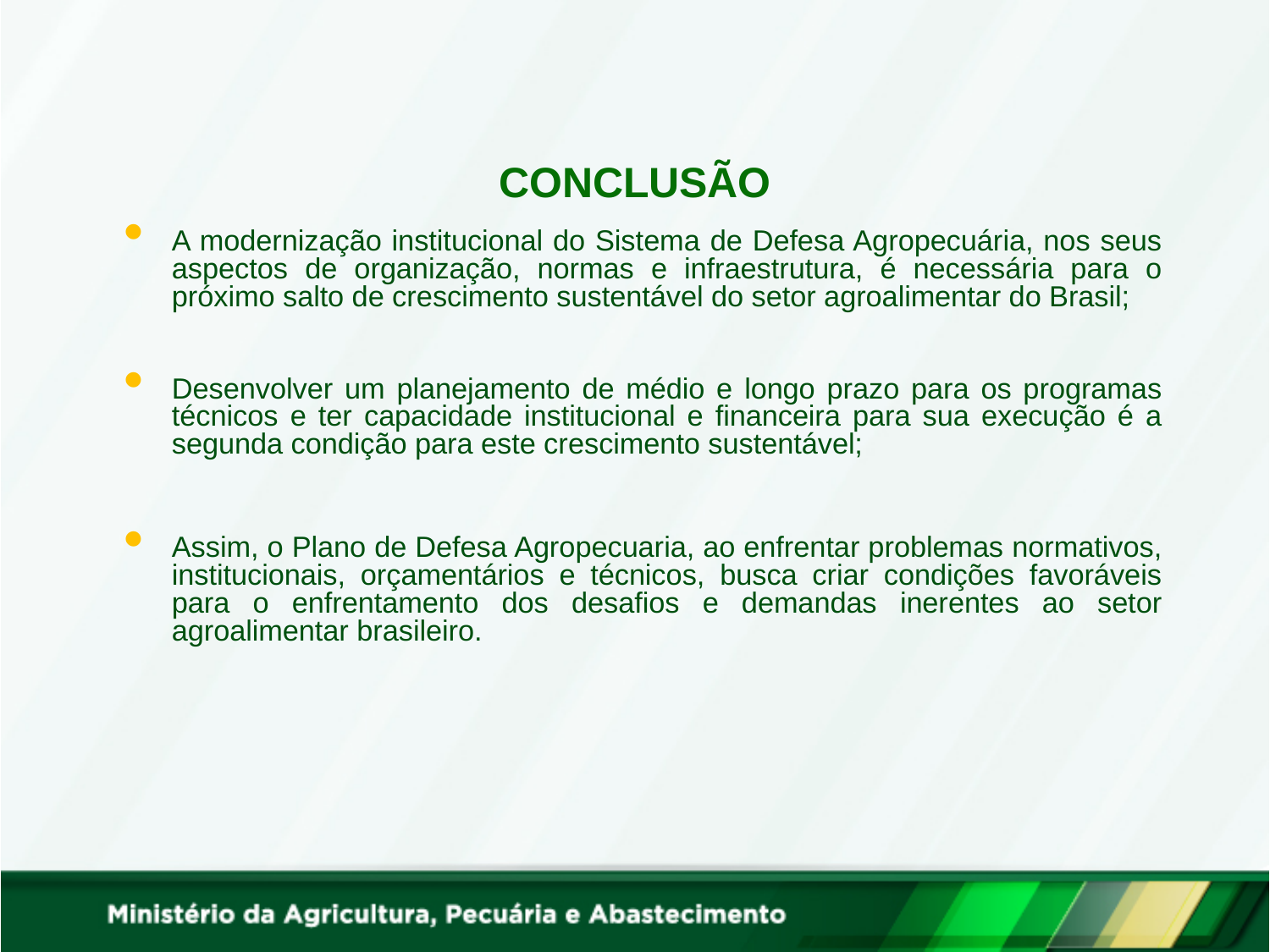

Conclusão
A modernização institucional do Sistema de Defesa Agropecuária, nos seus aspectos de organização, normas e infraestrutura, é necessária para o próximo salto de crescimento sustentável do setor agroalimentar do Brasil;

Desenvolver um planejamento de médio e longo prazo para os programas técnicos e ter capacidade institucional e financeira para sua execução é a segunda condição para este crescimento sustentável;

Assim, o Plano de Defesa Agropecuaria, ao enfrentar problemas normativos, institucionais, orçamentários e técnicos, busca criar condições favoráveis para o enfrentamento dos desafios e demandas inerentes ao setor agroalimentar brasileiro.